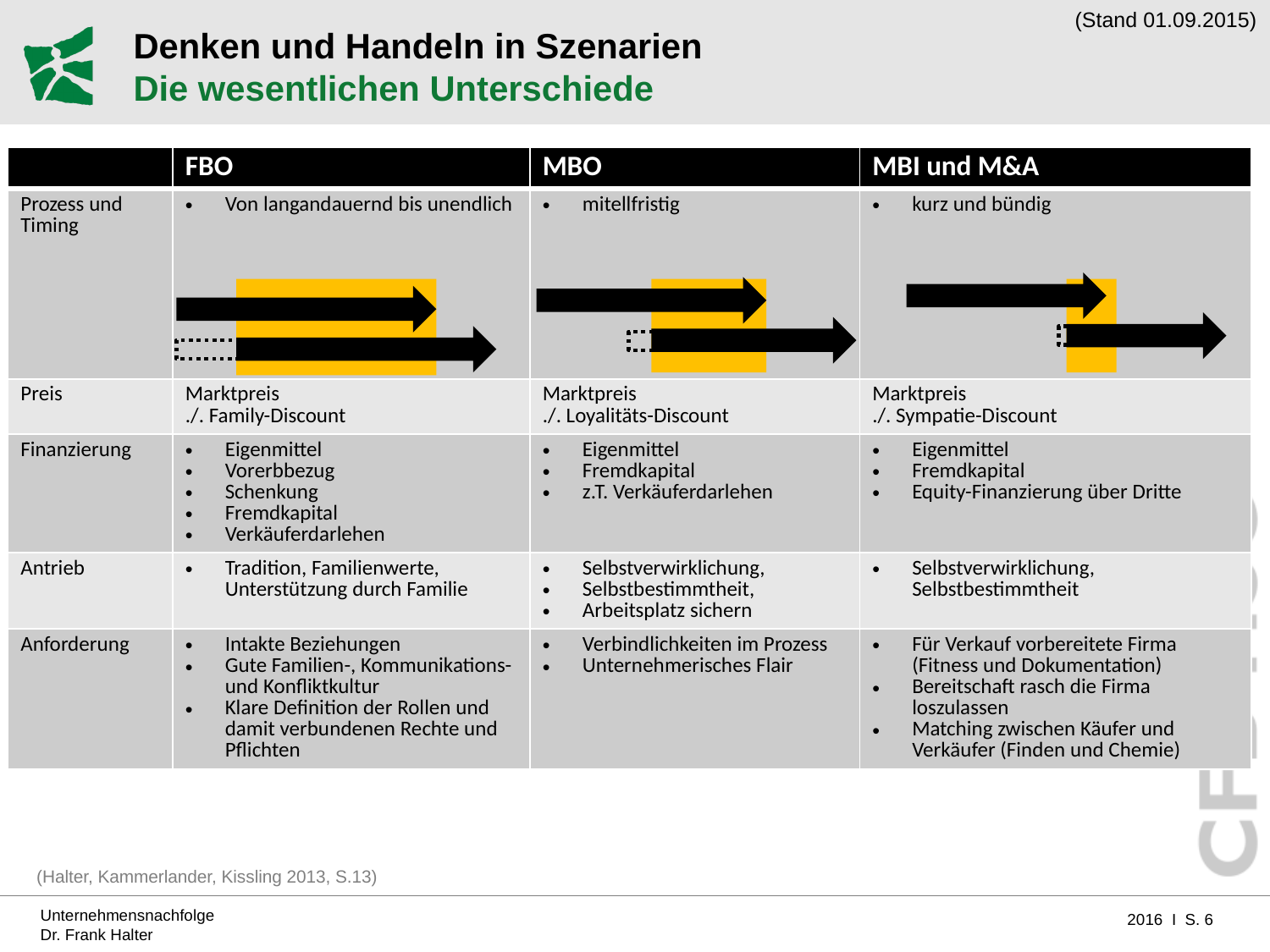

(Stand 01.09.2015)
# Denken und Handeln in Szenarien Die wesentlichen Unterschiede
|  | FBO | MBO | MBI und M&A |
| --- | --- | --- | --- |
| Prozess und Timing | Von langandauernd bis unendlich | mitellfristig | kurz und bündig |
| Preis | Marktpreis ./. Family-Discount | Marktpreis ./. Loyalitäts-Discount | Marktpreis ./. Sympatie-Discount |
| Finanzierung | Eigenmittel Vorerbbezug Schenkung Fremdkapital Verkäuferdarlehen | Eigenmittel Fremdkapital z.T. Verkäuferdarlehen | Eigenmittel Fremdkapital Equity-Finanzierung über Dritte |
| Antrieb | Tradition, Familienwerte, Unterstützung durch Familie | Selbstverwirklichung, Selbstbestimmtheit, Arbeitsplatz sichern | Selbstverwirklichung, Selbstbestimmtheit |
| Anforderung | Intakte Beziehungen Gute Familien-, Kommunikations- und Konfliktkultur Klare Definition der Rollen und damit verbundenen Rechte und Pflichten | Verbindlichkeiten im Prozess Unternehmerisches Flair | Für Verkauf vorbereitete Firma (Fitness und Dokumentation) Bereitschaft rasch die Firma loszulassen Matching zwischen Käufer und Verkäufer (Finden und Chemie) |

(Halter, Kammerlander, Kissling 2013, S.13)